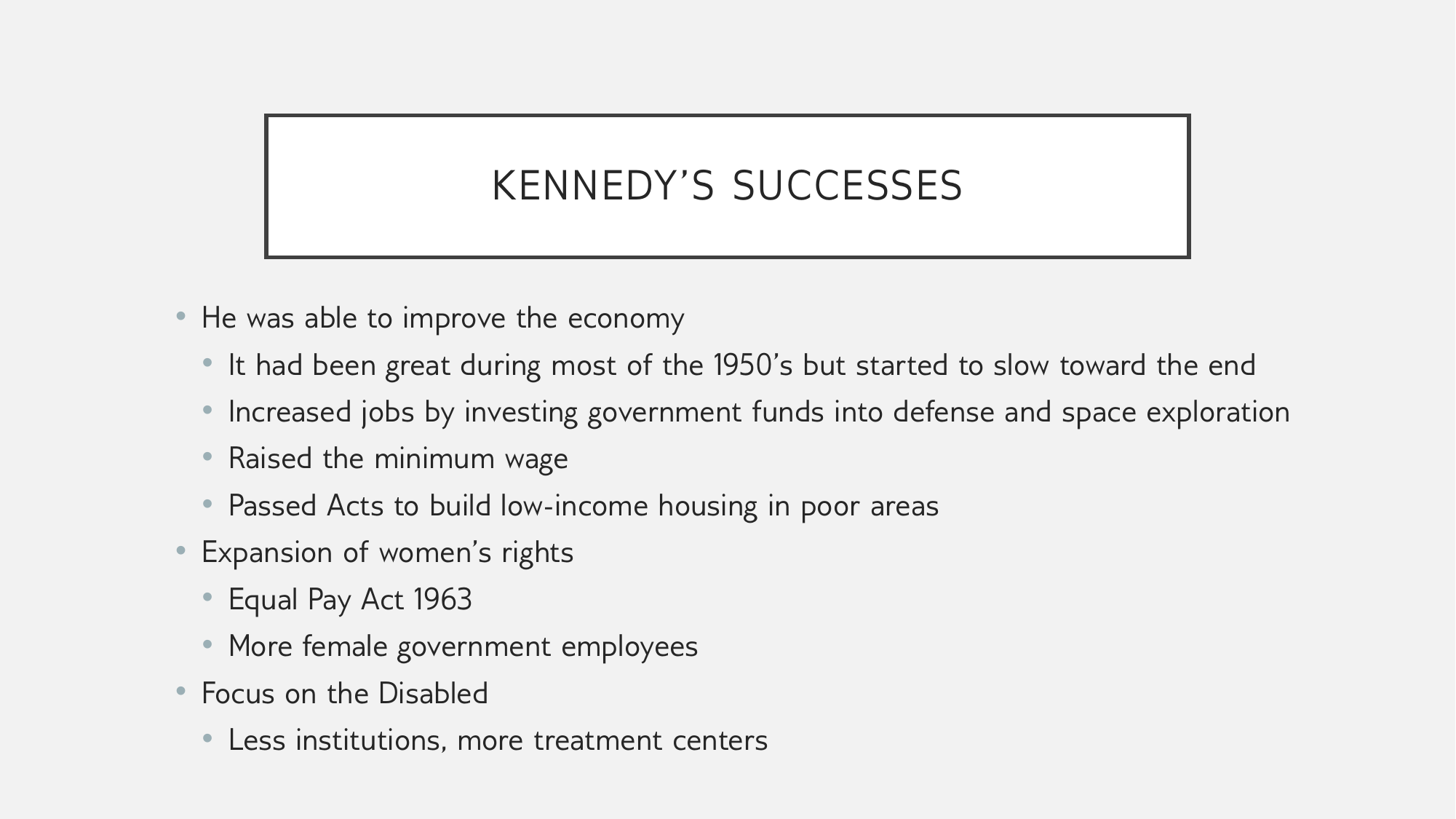

# Kennedy’s successes
He was able to improve the economy
It had been great during most of the 1950’s but started to slow toward the end
Increased jobs by investing government funds into defense and space exploration
Raised the minimum wage
Passed Acts to build low-income housing in poor areas
Expansion of women’s rights
Equal Pay Act 1963
More female government employees
Focus on the Disabled
Less institutions, more treatment centers